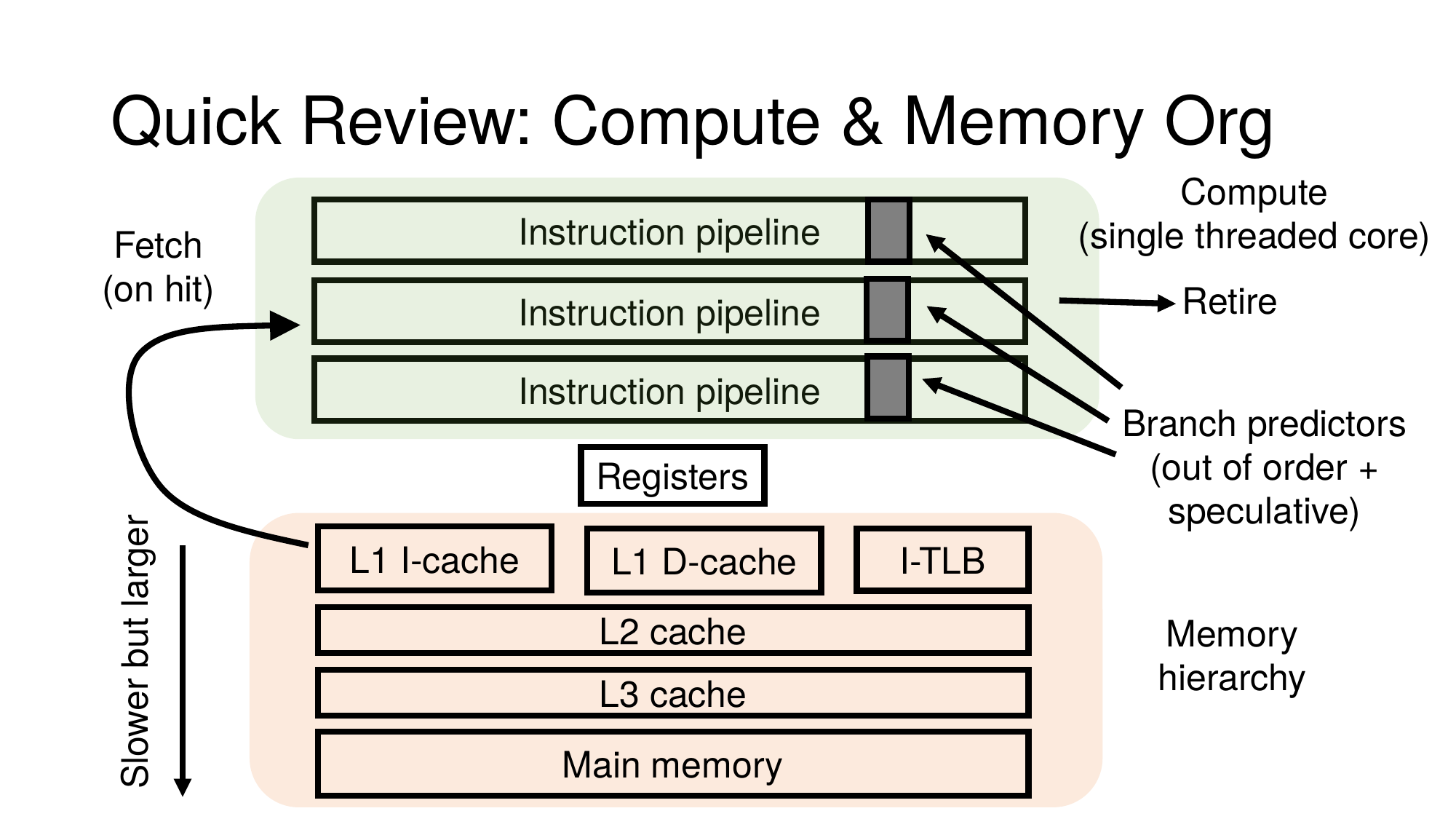

# Quick Review: Compute & Memory Org
Compute
(single threaded core)

Instruction pipeline

Fetch
(on hit)
Retire

Instruction pipeline

Instruction pipeline
Branch predictors
(out of order + speculative)
Registers

L1 I-cache
I-TLB
L1 D-cache
Memory
hierarchy
L2 cache
Slower but larger
L3 cache
Main memory